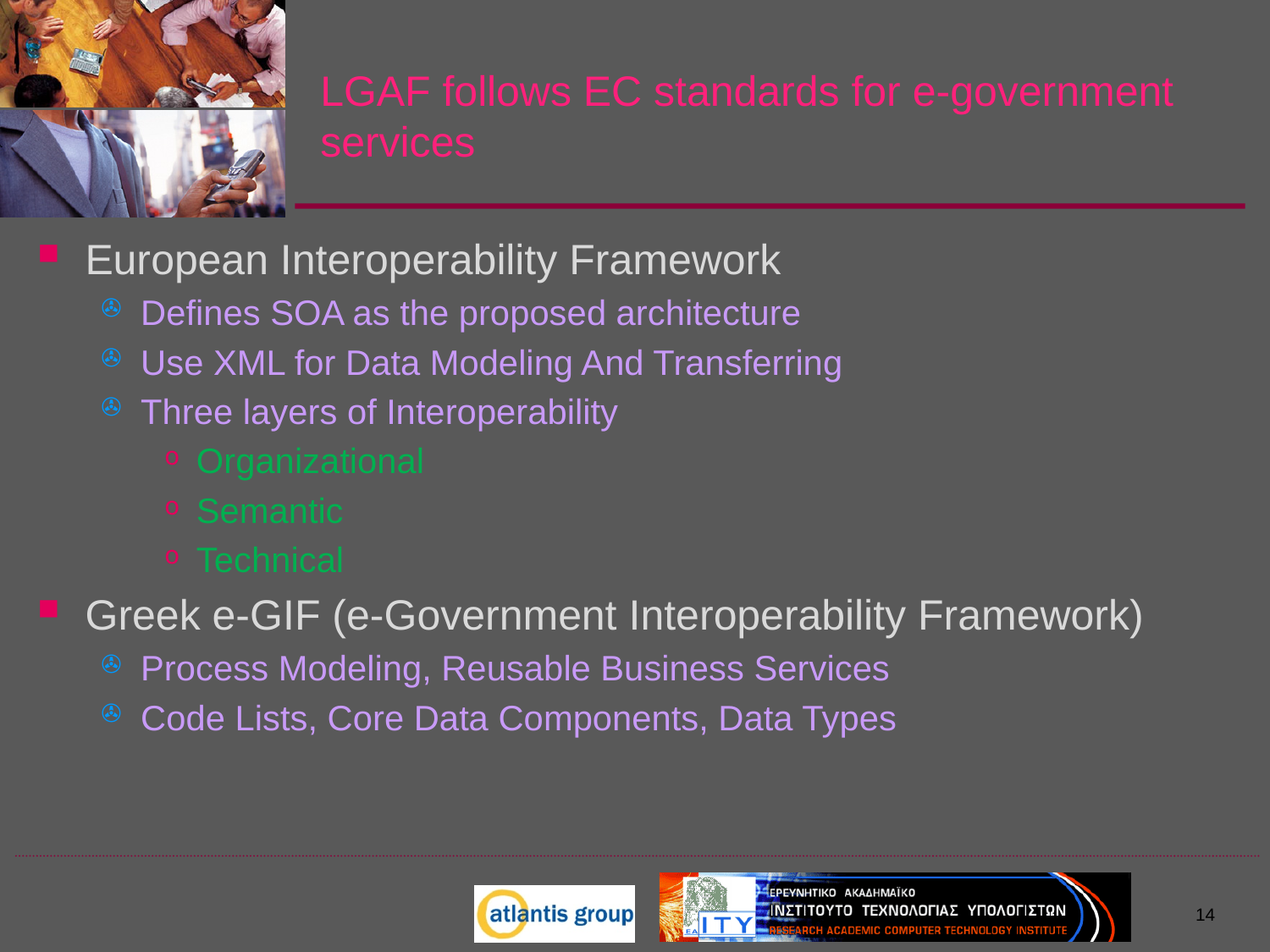

# LGAF follows EC standards for e-government services
European Interoperability Framework
Defines SOA as the proposed architecture
Use XML for Data Modeling And Transferring
Three layers of Interoperability
Organizational
Semantic
Technical
Greek e-GIF (e-Government Interoperability Framework)
Process Modeling, Reusable Business Services
Code Lists, Core Data Components, Data Types

14